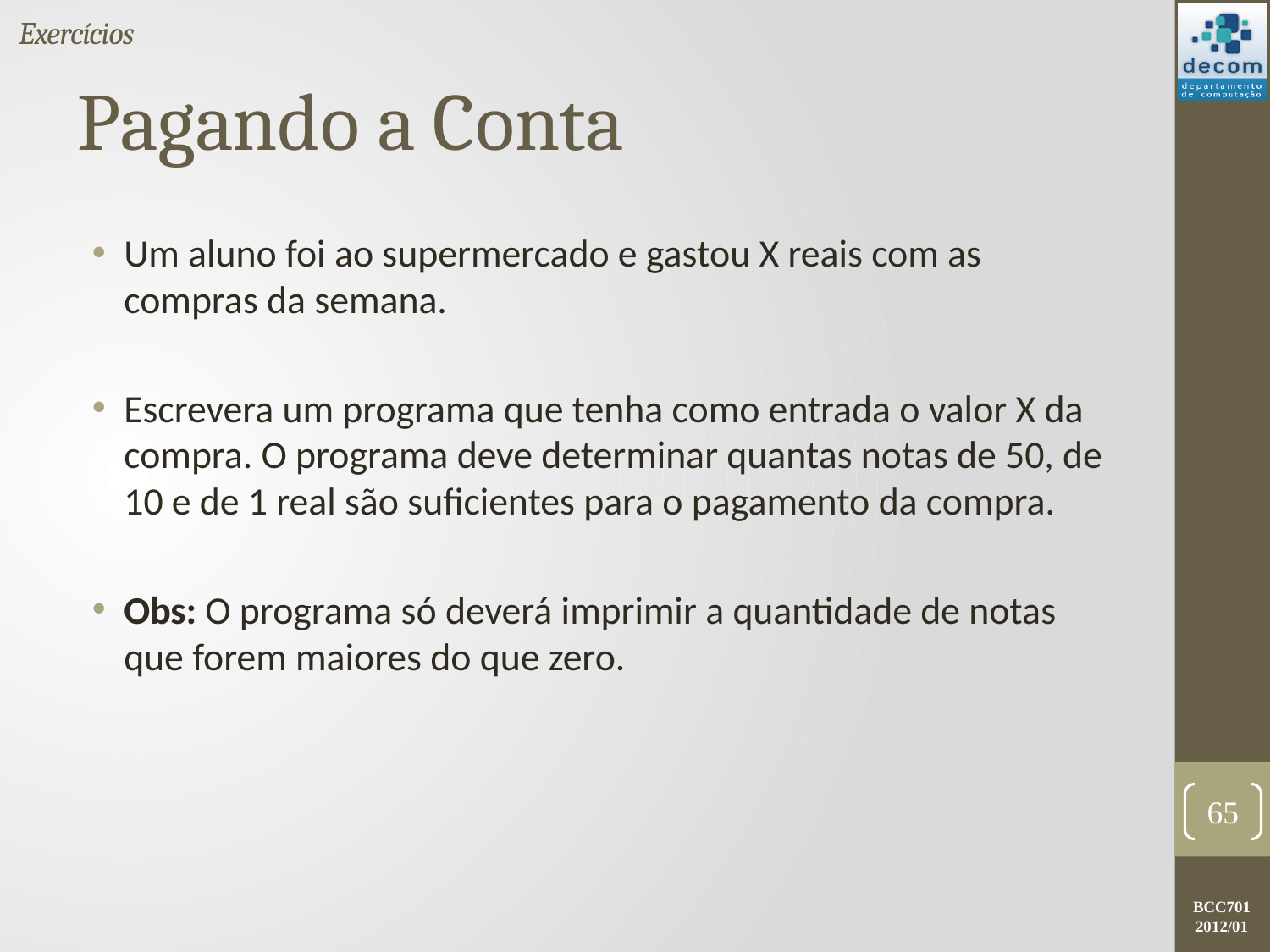

Exercícios
# Pagando a Conta
Um aluno foi ao supermercado e gastou X reais com as compras da semana.

Escrevera um programa que tenha como entrada o valor X da compra. O programa deve determinar quantas notas de 50, de 10 e de 1 real são suficientes para o pagamento da compra.

Obs: O programa só deverá imprimir a quantidade de notas que forem maiores do que zero.
65